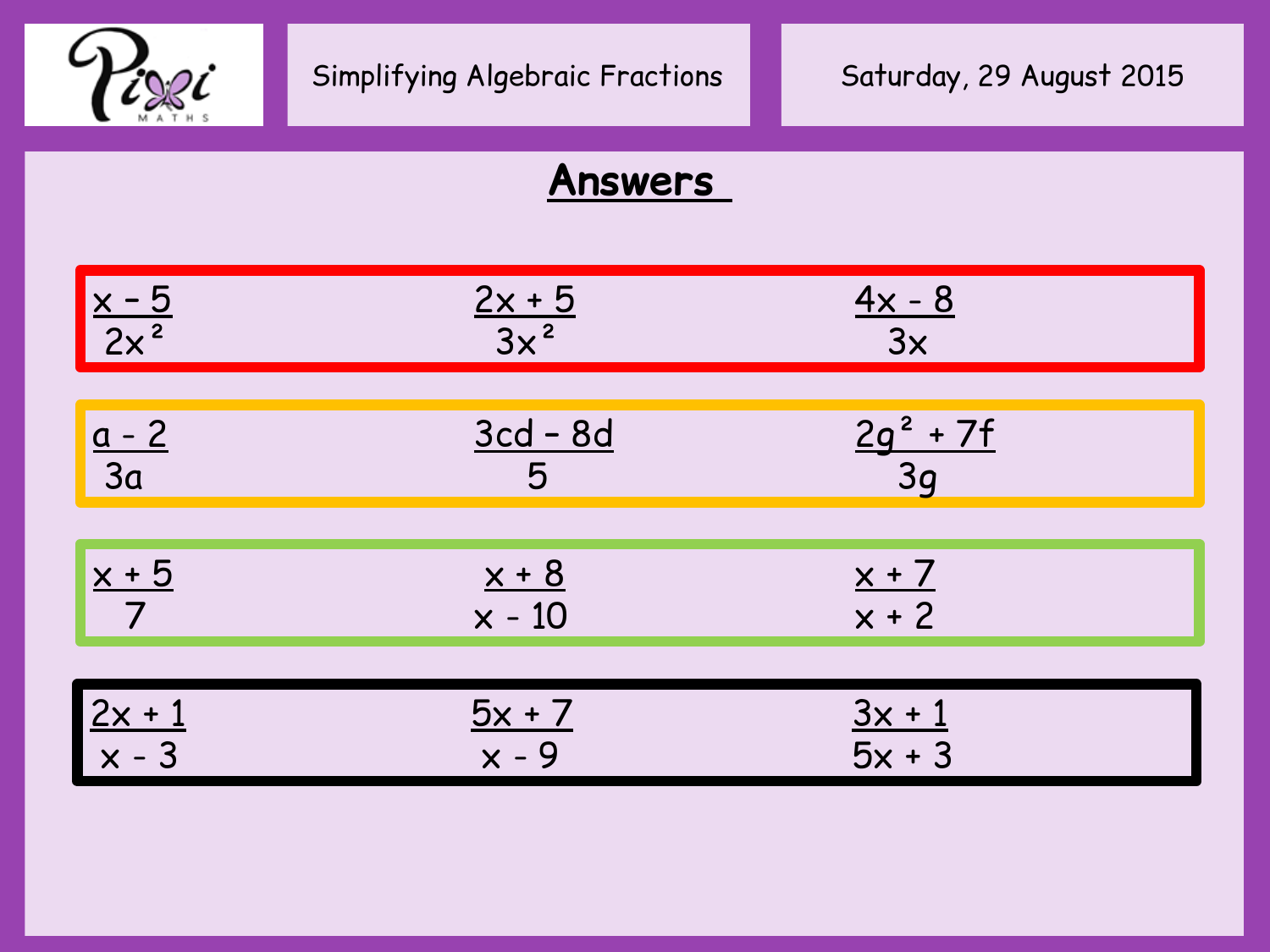

Answers
x – 5			2x + 5			4x - 8
 2x²			  3x²			   3x
a - 2			3cd – 8d		2g² + 7f
 3a			     5			    3g
x + 5			 x + 8		   	x + 7
   7			x - 10			x + 2
2x + 1			5x + 7		 	3x + 1
 x - 3			 x - 9			5x + 3